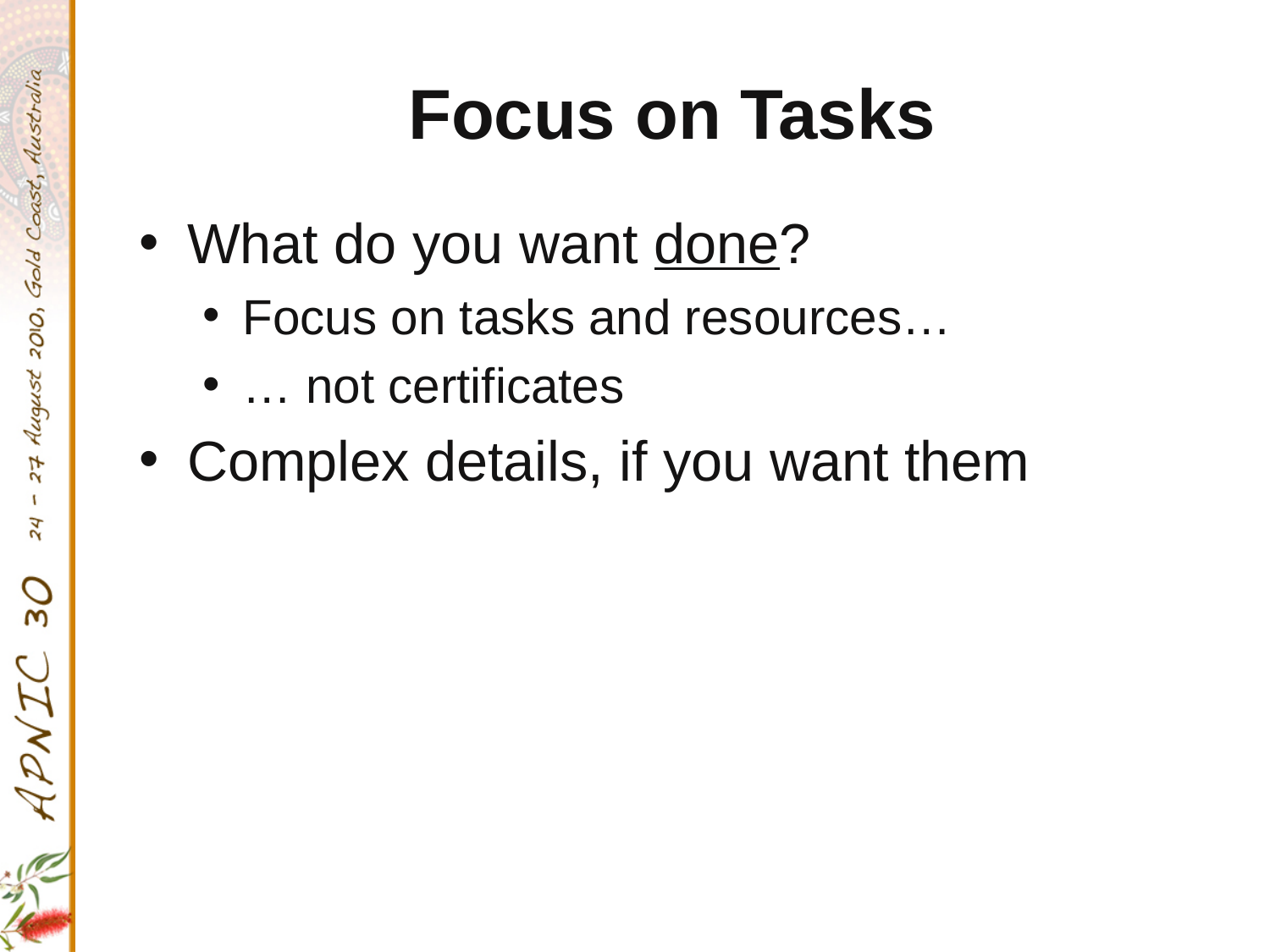

# Focus on Tasks
What do you want done?
Focus on tasks and resources…
… not certificates
Complex details, if you want them